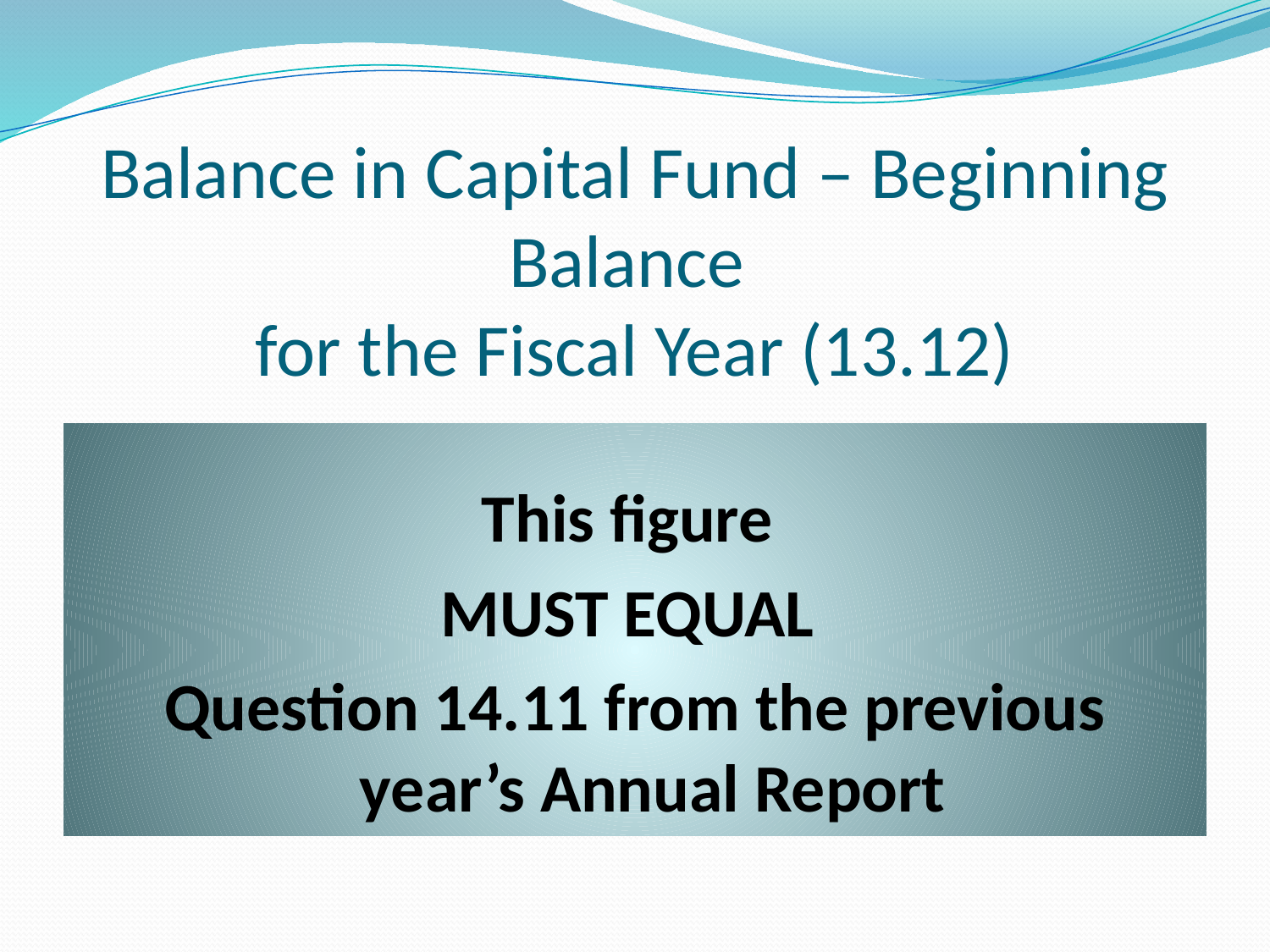

# Balance in Capital Fund – Beginning Balance for the Fiscal Year (13.12)

This figure
MUST EQUAL
Question 14.11 from the previous year’s Annual Report